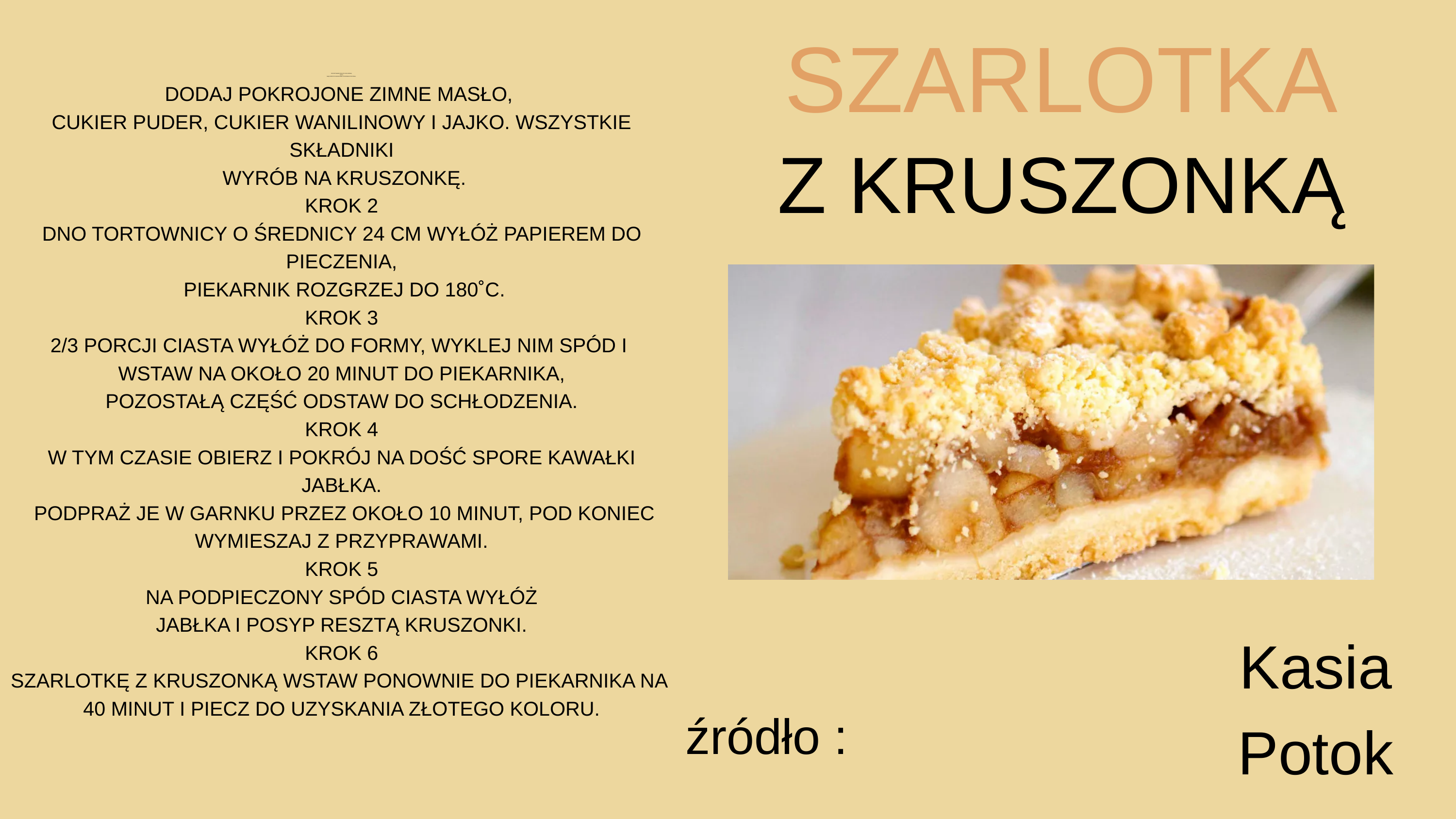

SZARLOTKA
Z KRUSZONKĄ
PRZYGOTOWANIE SZARLOTKI Z KRUSZONKĄ:
KROK 1
MĄKĘ PRZESYP DO MISKI RAZEM Z PROSZKIEM DO PIECZENIA,
DODAJ POKROJONE ZIMNE MASŁO,
CUKIER PUDER, CUKIER WANILINOWY I JAJKO. WSZYSTKIE SKŁADNIKI
 WYRÓB NA KRUSZONKĘ.
KROK 2
DNO TORTOWNICY O ŚREDNICY 24 CM WYŁÓŻ PAPIEREM DO PIECZENIA,
 PIEKARNIK ROZGRZEJ DO 180˚C.
KROK 3
2/3 PORCJI CIASTA WYŁÓŻ DO FORMY, WYKLEJ NIM SPÓD I
WSTAW NA OKOŁO 20 MINUT DO PIEKARNIKA,
 POZOSTAŁĄ CZĘŚĆ ODSTAW DO SCHŁODZENIA.
KROK 4
W TYM CZASIE OBIERZ I POKRÓJ NA DOŚĆ SPORE KAWAŁKI JABŁKA.
 PODPRAŻ JE W GARNKU PRZEZ OKOŁO 10 MINUT, POD KONIEC WYMIESZAJ Z PRZYPRAWAMI.
KROK 5
NA PODPIECZONY SPÓD CIASTA WYŁÓŻ
 JABŁKA I POSYP RESZTĄ KRUSZONKI.
KROK 6
SZARLOTKĘ Z KRUSZONKĄ WSTAW PONOWNIE DO PIEKARNIKA NA
40 MINUT I PIECZ DO UZYSKANIA ZŁOTEGO KOLORU.

Kasia
Potok
źródło :